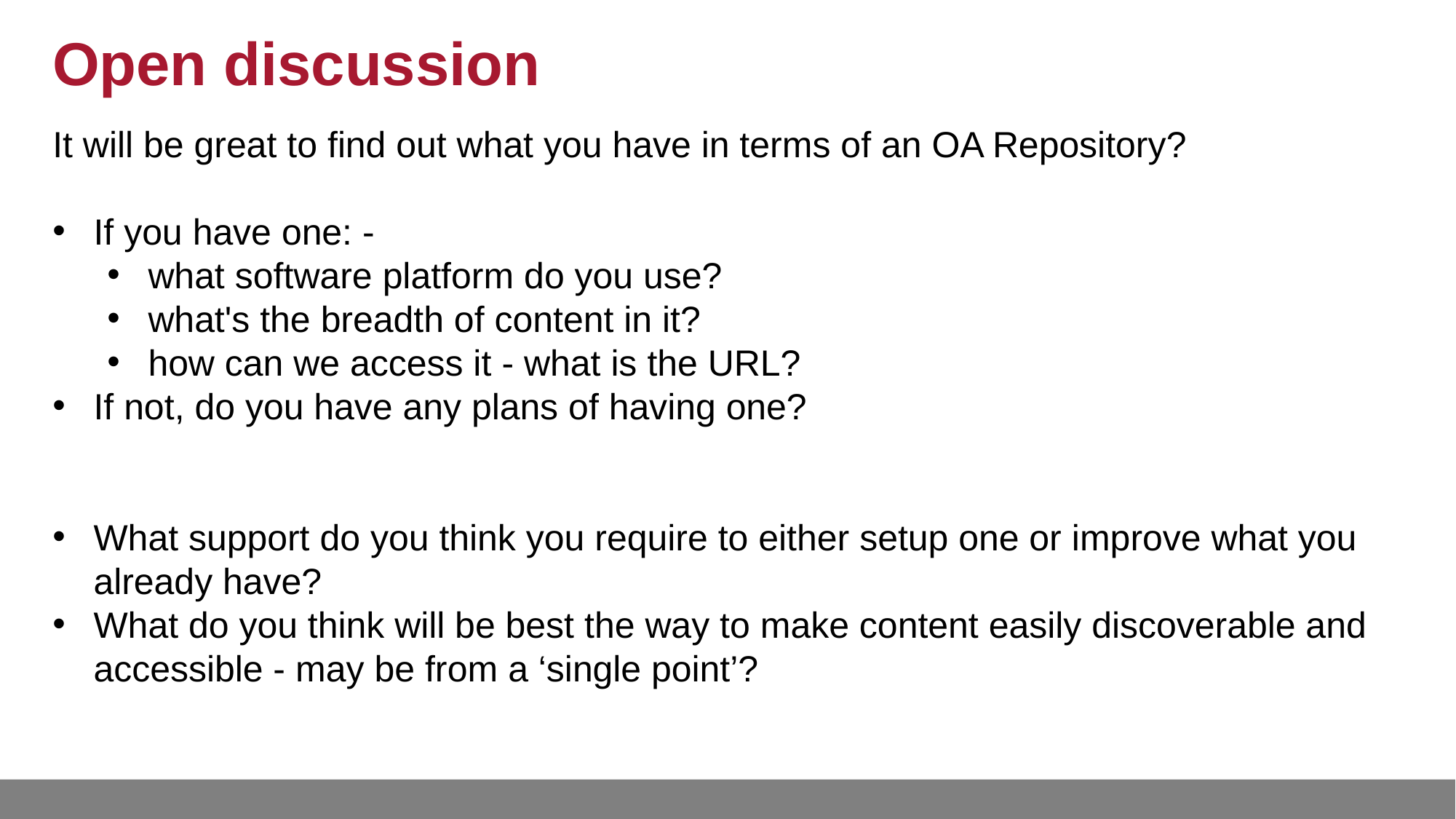

Open discussion
It will be great to find out what you have in terms of an OA Repository?

If you have one: -
what software platform do you use?
what's the breadth of content in it?
how can we access it - what is the URL?
If not, do you have any plans of having one?

What support do you think you require to either setup one or improve what you already have?
What do you think will be best the way to make content easily discoverable and accessible - may be from a ‘single point’?